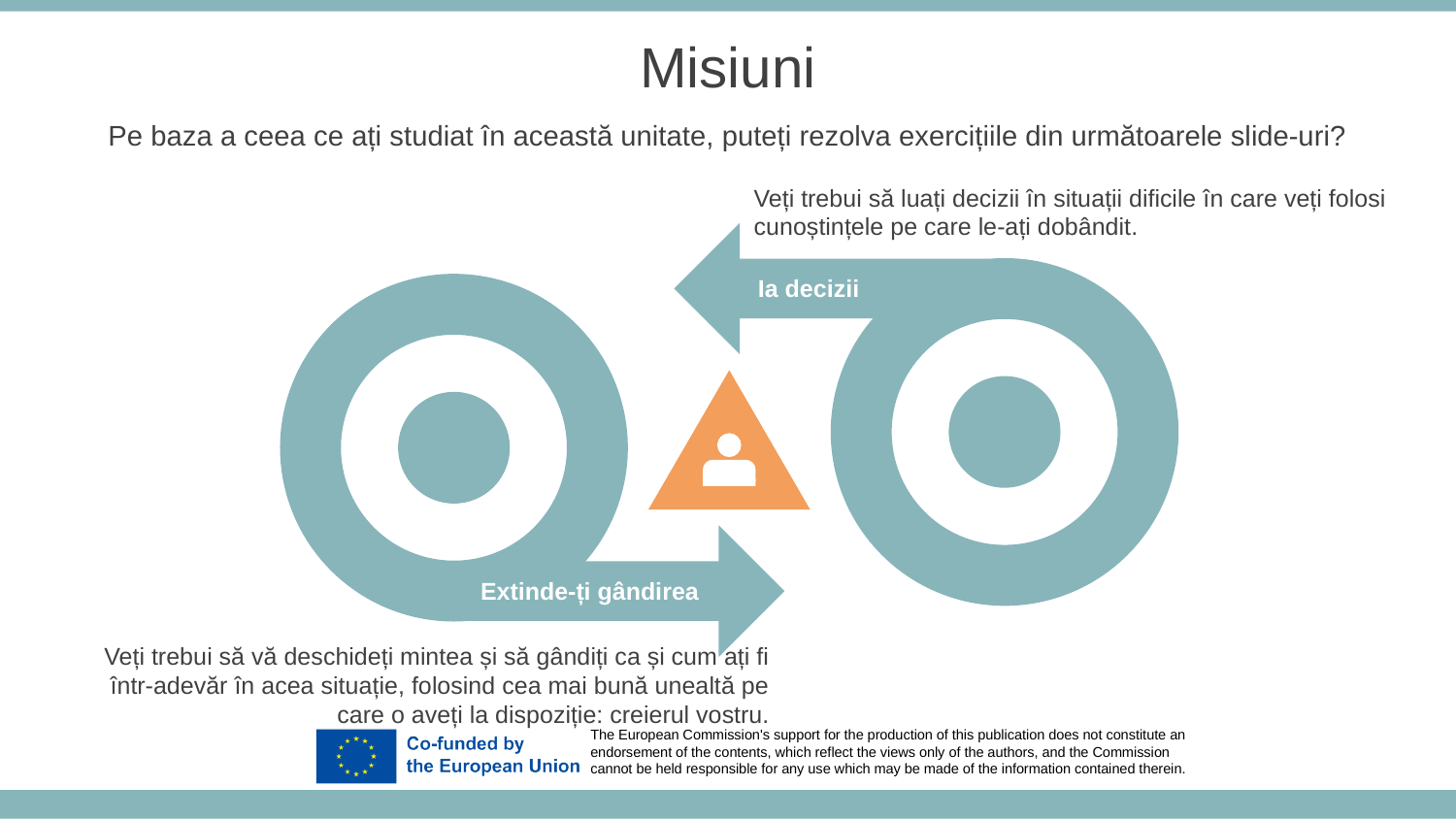

Misiuni
Pe baza a ceea ce ați studiat în această unitate, puteți rezolva exercițiile din următoarele slide-uri?
Veți trebui să luați decizii în situații dificile în care veți folosi cunoștințele pe care le-ați dobândit.

Ia decizii

Extinde-ți gândirea
Veți trebui să vă deschideți mintea și să gândiți ca și cum ați fi într-adevăr în acea situație, folosind cea mai bună unealtă pe care o aveți la dispoziție: creierul vostru.